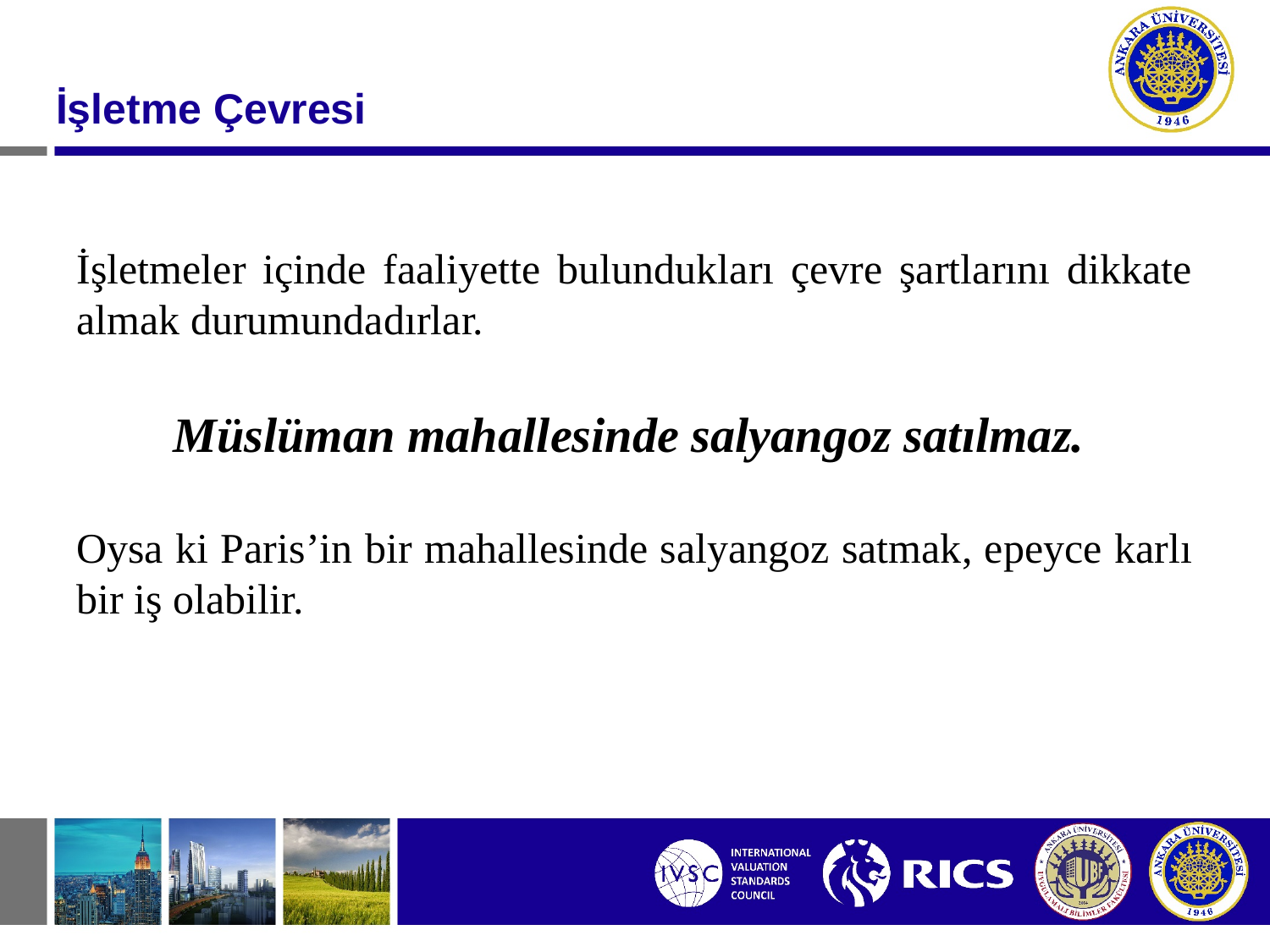

#
İşletme Çevresi
İşletmeler içinde faaliyette bulundukları çevre şartlarını dikkate almak durumundadırlar.

Müslüman mahallesinde salyangoz satılmaz.

Oysa ki Paris’in bir mahallesinde salyangoz satmak, epeyce karlı bir iş olabilir.